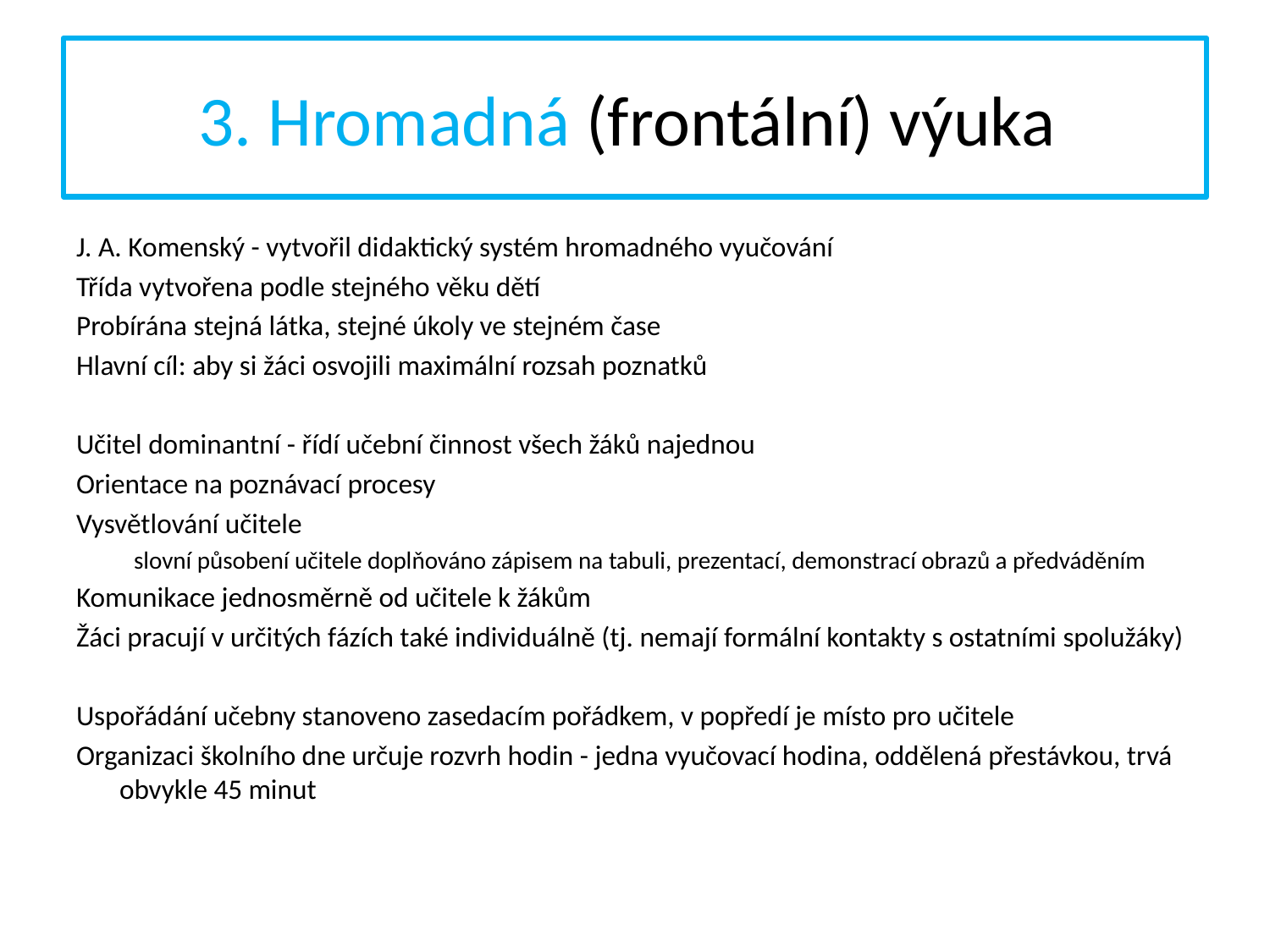

# 3. Hromadná (frontální) výuka
J. A. Komenský - vytvořil didaktický systém hromadného vyučování
Třída vytvořena podle stejného věku dětí
Probírána stejná látka, stejné úkoly ve stejném čase
Hlavní cíl: aby si žáci osvojili maximální rozsah poznatků

Učitel dominantní - řídí učební činnost všech žáků najednou
Orientace na poznávací procesy
Vysvětlování učitele
slovní působení učitele doplňováno zápisem na tabuli, prezentací, demonstrací obrazů a předváděním
Komunikace jednosměrně od učitele k žákům
Žáci pracují v určitých fázích také individuálně (tj. nemají formální kontakty s ostatními spolužáky)

Uspořádání učebny stanoveno zasedacím pořádkem, v popředí je místo pro učitele
Organizaci školního dne určuje rozvrh hodin - jedna vyučovací hodina, oddělená přestávkou, trvá obvykle 45 minut